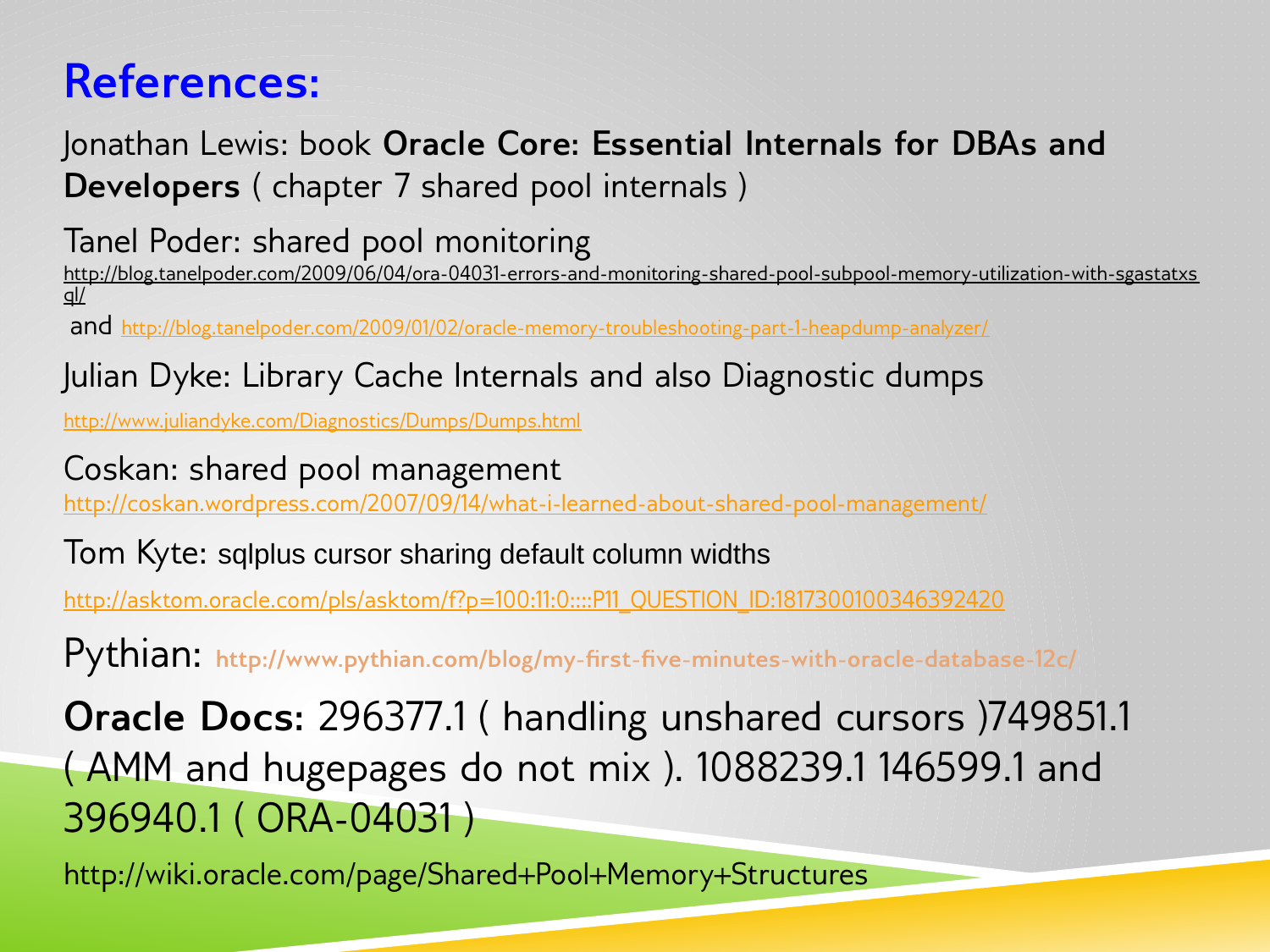

References:
Jonathan Lewis: book Oracle Core: Essential Internals for DBAs and Developers ( chapter 7 shared pool internals )
Tanel Poder: shared pool monitoring http://blog.tanelpoder.com/2009/06/04/ora-04031-errors-and-monitoring-shared-pool-subpool-memory-utilization-with-sgastatxsql/ and http://blog.tanelpoder.com/2009/01/02/oracle-memory-troubleshooting-part-1-heapdump-analyzer/
Julian Dyke: Library Cache Internals and also Diagnostic dumps
http://www.juliandyke.com/Diagnostics/Dumps/Dumps.html
Coskan: shared pool management http://coskan.wordpress.com/2007/09/14/what-i-learned-about-shared-pool-management/
Tom Kyte: sqlplus cursor sharing default column widths
http://asktom.oracle.com/pls/asktom/f?p=100:11:0::::P11_QUESTION_ID:1817300100346392420
Pythian: http://www.pythian.com/blog/my-first-five-minutes-with-oracle-database-12c/
Oracle Docs: 296377.1 ( handling unshared cursors )749851.1 ( AMM and hugepages do not mix ). 1088239.1 146599.1 and 396940.1 ( ORA-04031 )
http://wiki.oracle.com/page/Shared+Pool+Memory+Structures